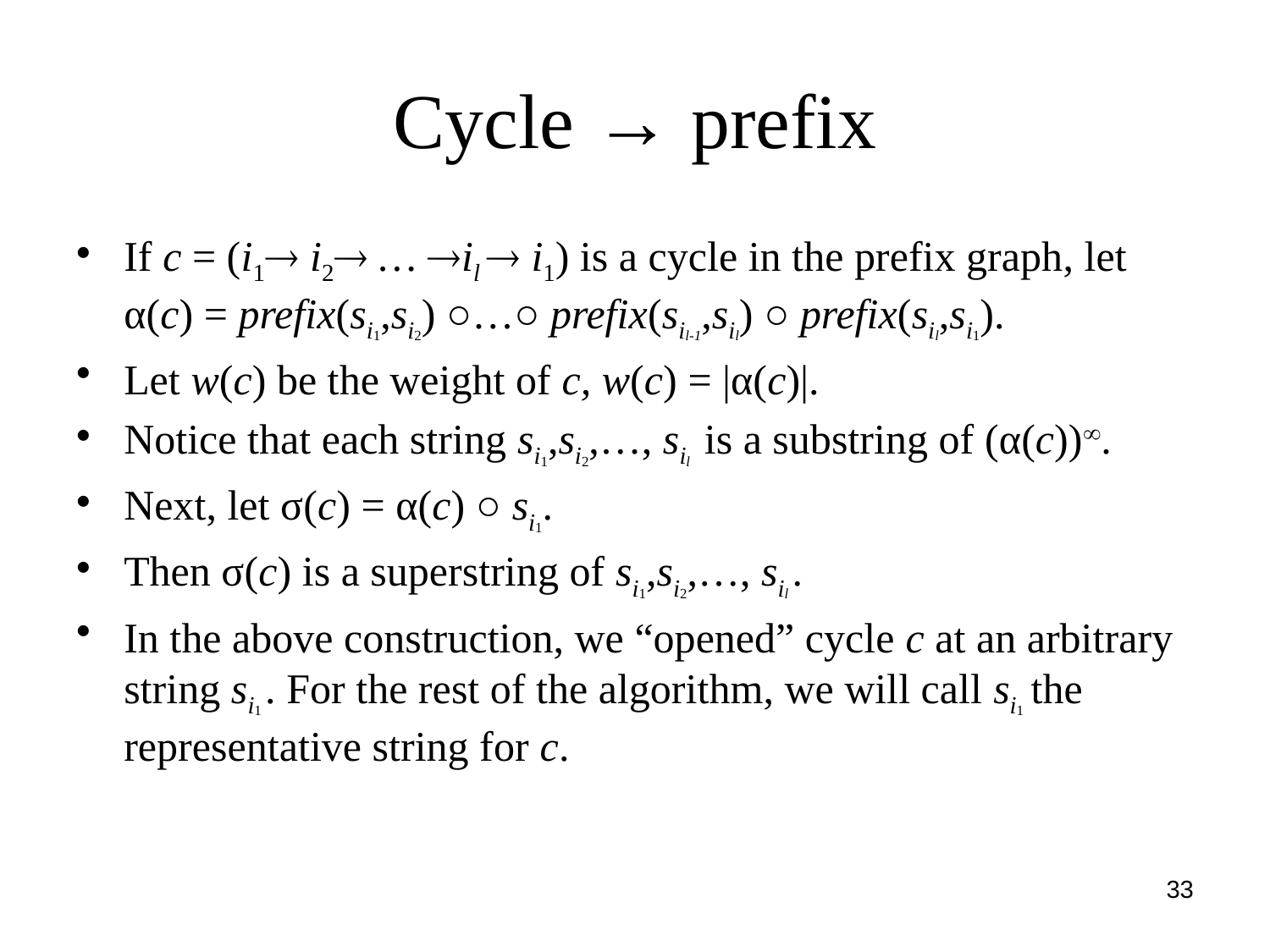

# Cycle → prefix
If c = (i1→ i2→ … →il → i1) is a cycle in the prefix graph, let α(с) = prefix(si1,si2) ○…○ prefix(sil-1,sil) ○ prefix(sil,si1).
Let w(с) be the weight of с, w(с) = |α(с)|.
Notice that each string si1,si2,…, sil  is a substring of (α(с))∞.
Next, let σ(с) = α(с) ○ si1.
Then σ(с) is a superstring of si1,si2,…, sil .
In the above construction, we “opened” cycle c at an arbitrary string si1 . For the rest of the algorithm, we will call si1  the representative string for с.
33